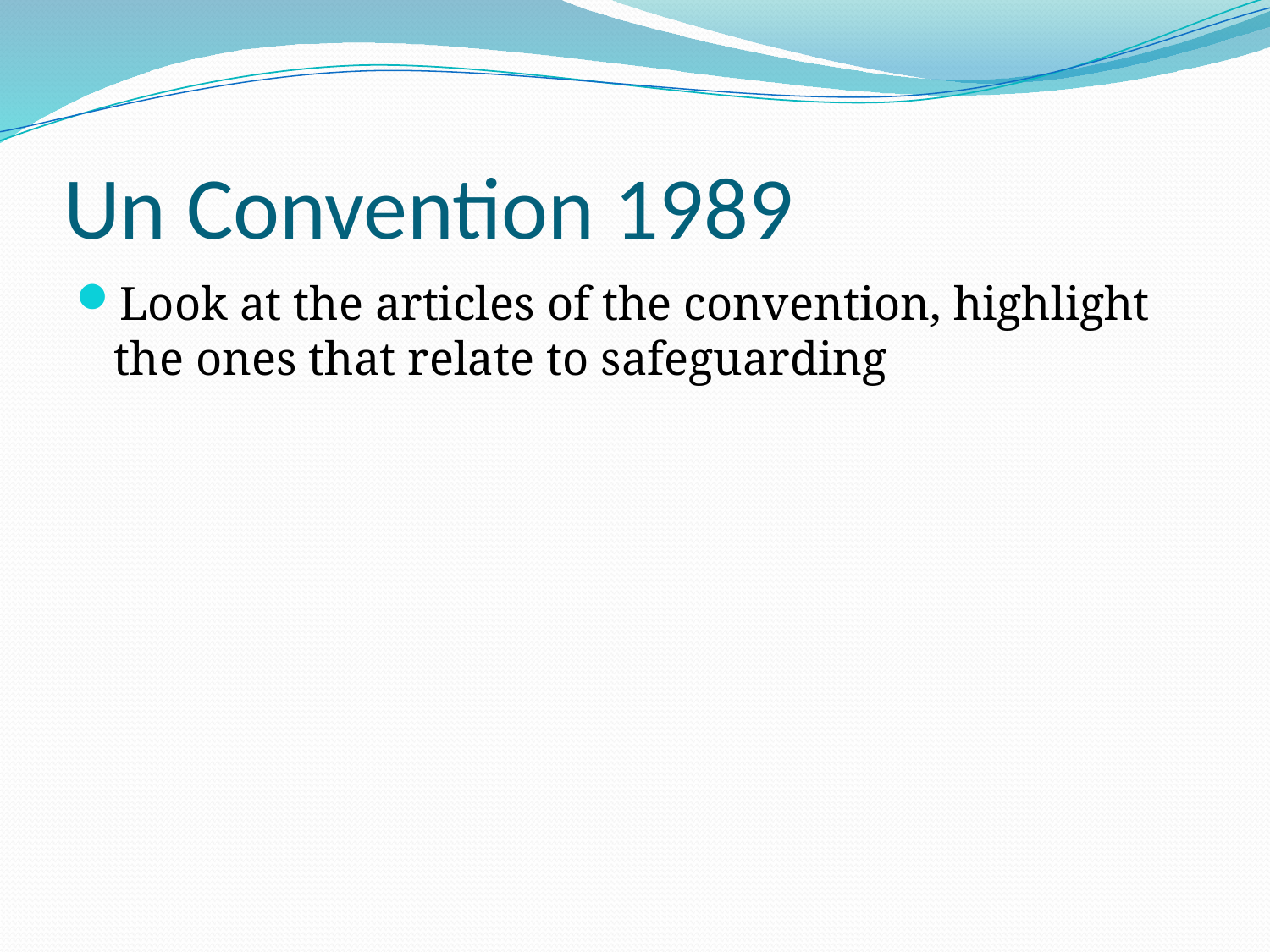

# Un Convention 1989
Look at the articles of the convention, highlight the ones that relate to safeguarding